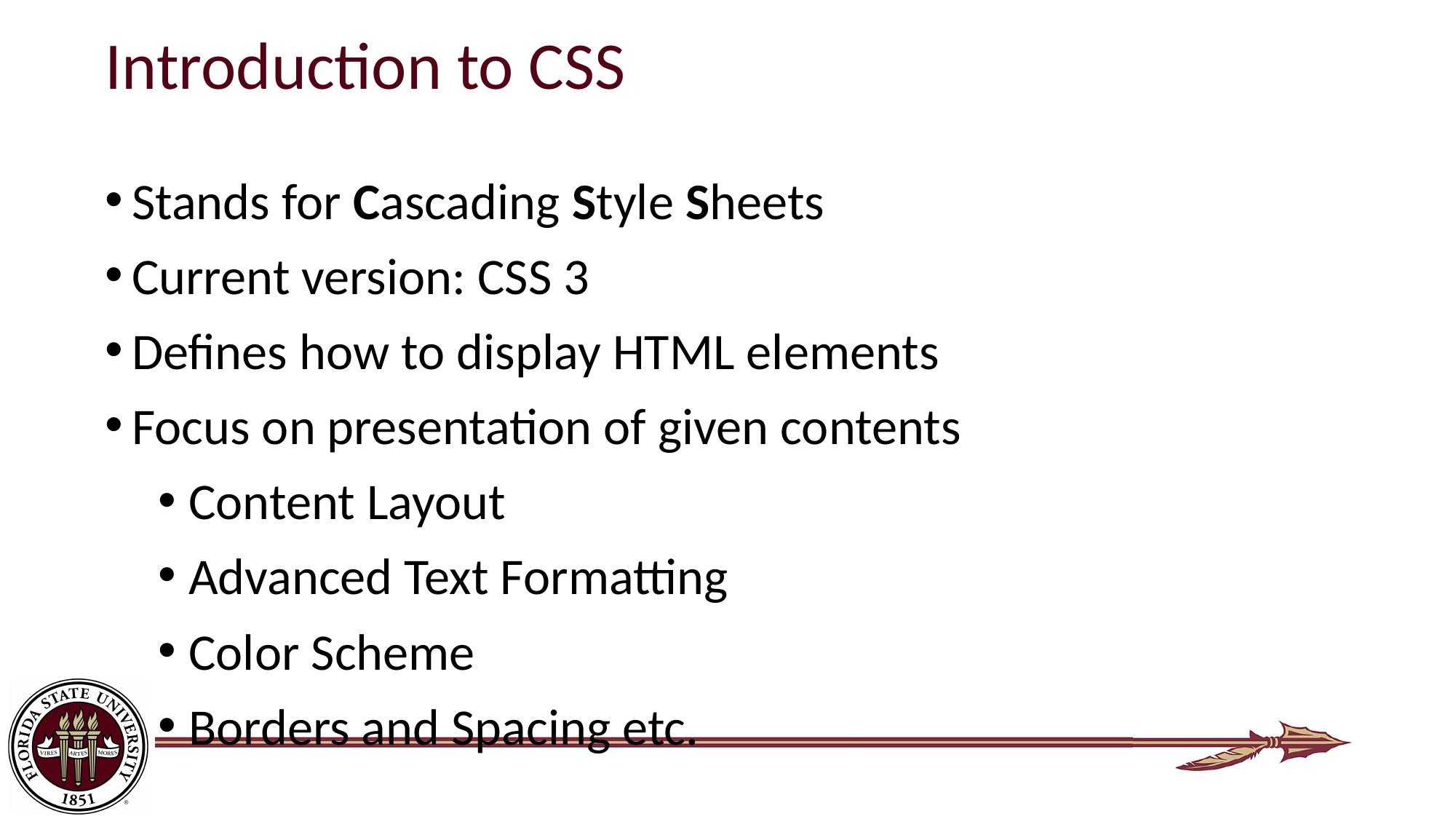

# Introduction to CSS
Stands for Cascading Style Sheets
Current version: CSS 3
Defines how to display HTML elements
Focus on presentation of given contents
Content Layout
Advanced Text Formatting
Color Scheme
Borders and Spacing etc.